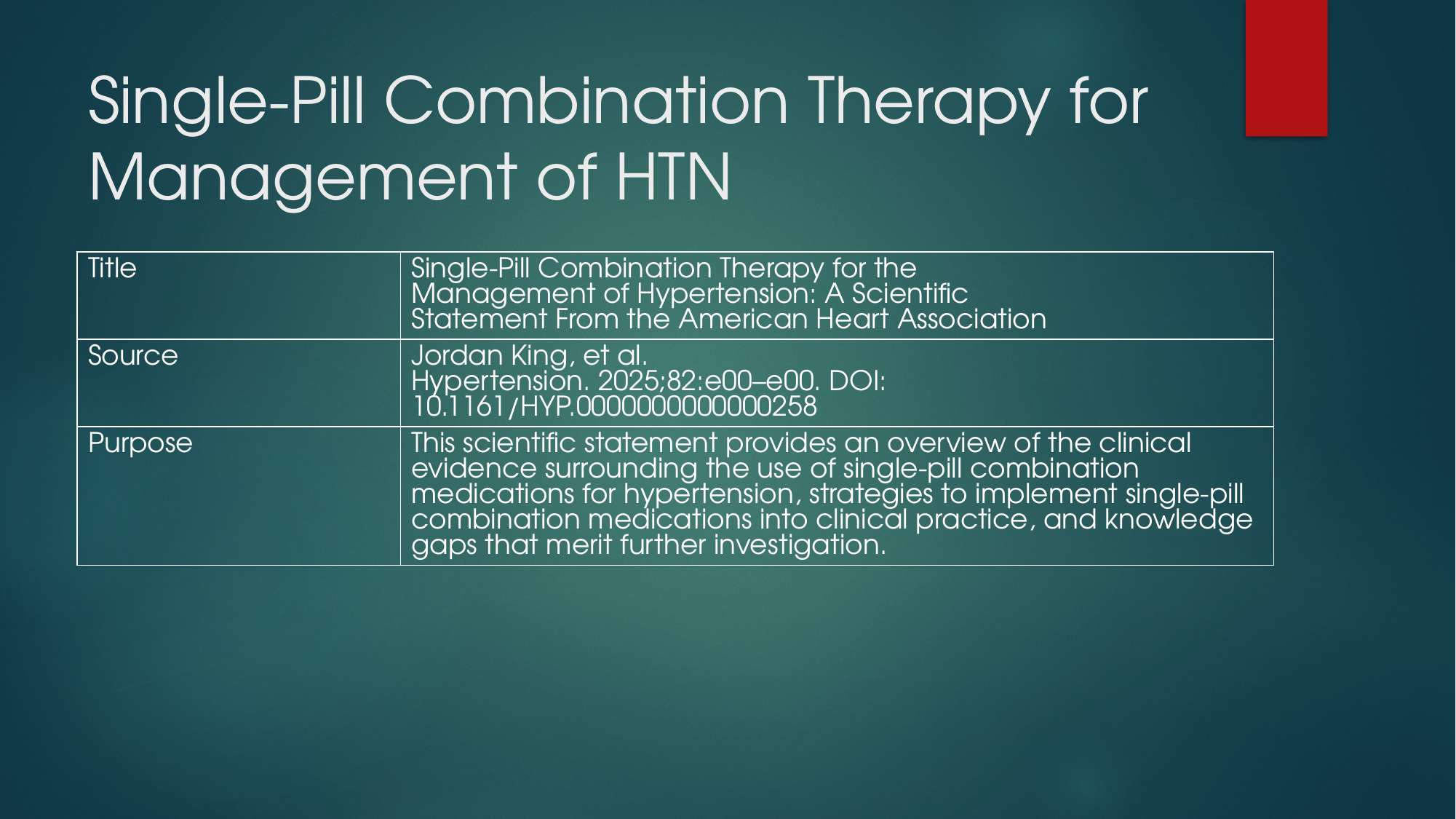

# Single-Pill Combination Therapy for Management of HTN
| Title | Single-Pill Combination Therapy for the Management of Hypertension: A Scientific Statement From the American Heart Association |
| --- | --- |
| Source | Jordan King, et al. Hypertension. 2025;82:e00–e00. DOI: 10.1161/HYP.0000000000000258 |
| Purpose | This scientific statement provides an overview of the clinical evidence surrounding the use of single-pill combination medications for hypertension, strategies to implement single-pill combination medications into clinical practice, and knowledge gaps that merit further investigation. |